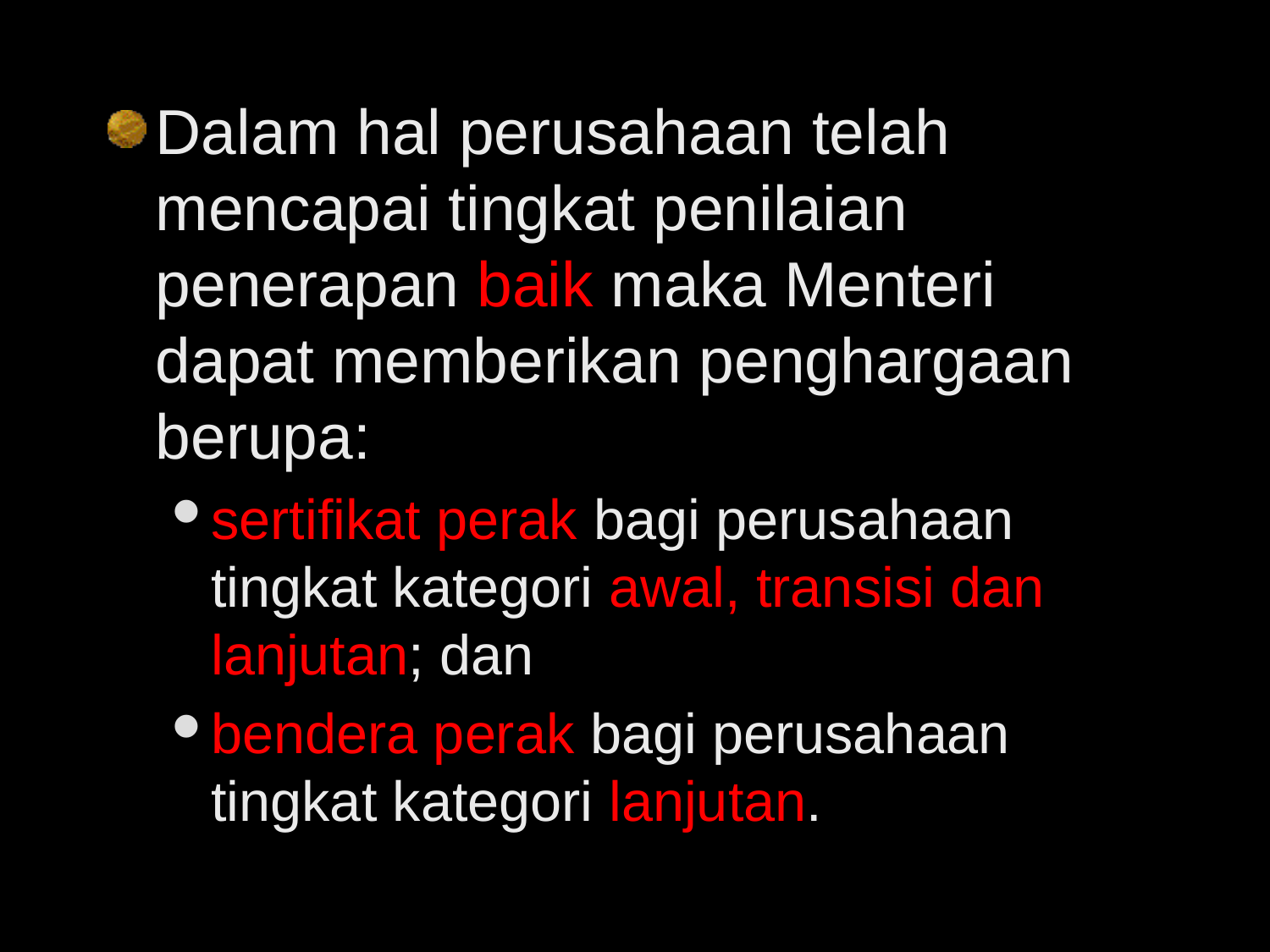

Dalam hal perusahaan telah mencapai tingkat penilaian penerapan baik maka Menteri dapat memberikan penghargaan berupa:
sertifikat perak bagi perusahaan tingkat kategori awal, transisi dan lanjutan; dan
bendera perak bagi perusahaan tingkat kategori lanjutan.